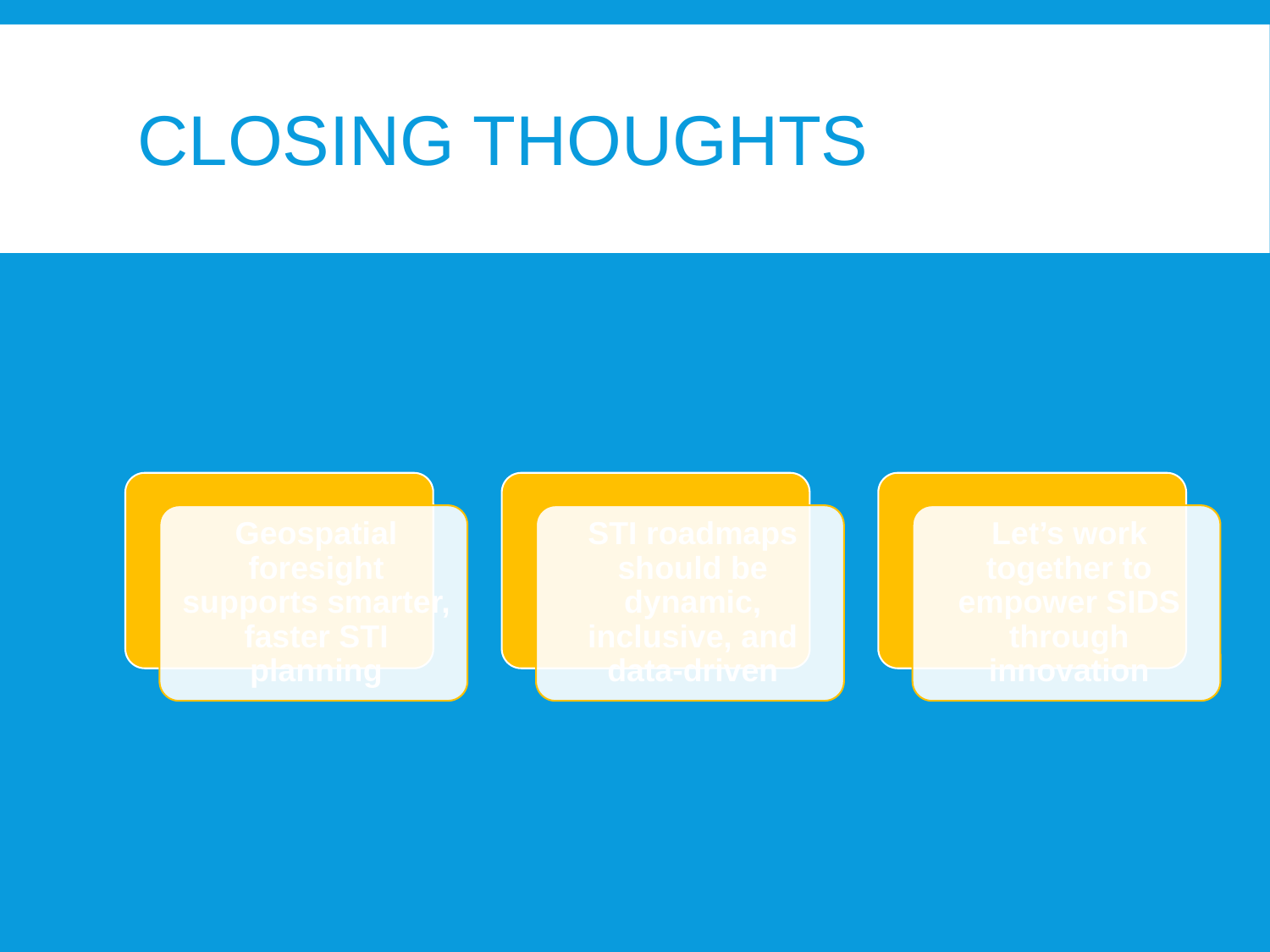

# Closing Thoughts
Geospatial foresight supports smarter, faster STI planning
STI roadmaps should be dynamic, inclusive, and data-driven
Let’s work together to empower SIDS through innovation